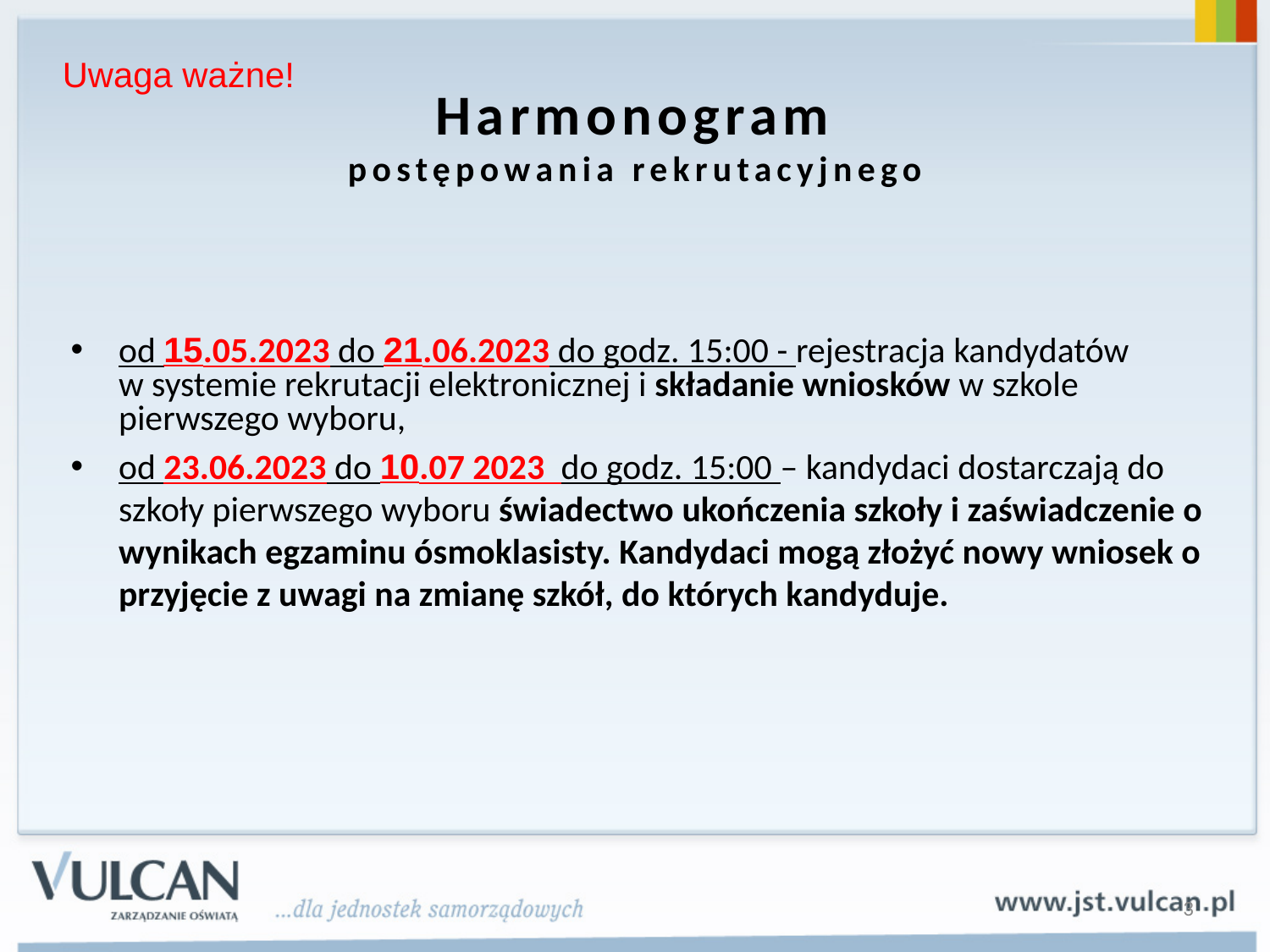

Uwaga ważne!
# Harmonogram postępowania rekrutacyjnego

od 15.05.2023 do 21.06.2023 do godz. 15:00 - rejestracja kandydatów
w systemie rekrutacji elektronicznej i składanie wniosków w szkole pierwszego wyboru,
od 23.06.2023 do 10.07 2023  do godz. 15:00 – kandydaci dostarczają do szkoły pierwszego wyboru świadectwo ukończenia szkoły i zaświadczenie o wynikach egzaminu ósmoklasisty. Kandydaci mogą złożyć nowy wniosek o przyjęcie z uwagi na zmianę szkół, do których kandyduje.

3